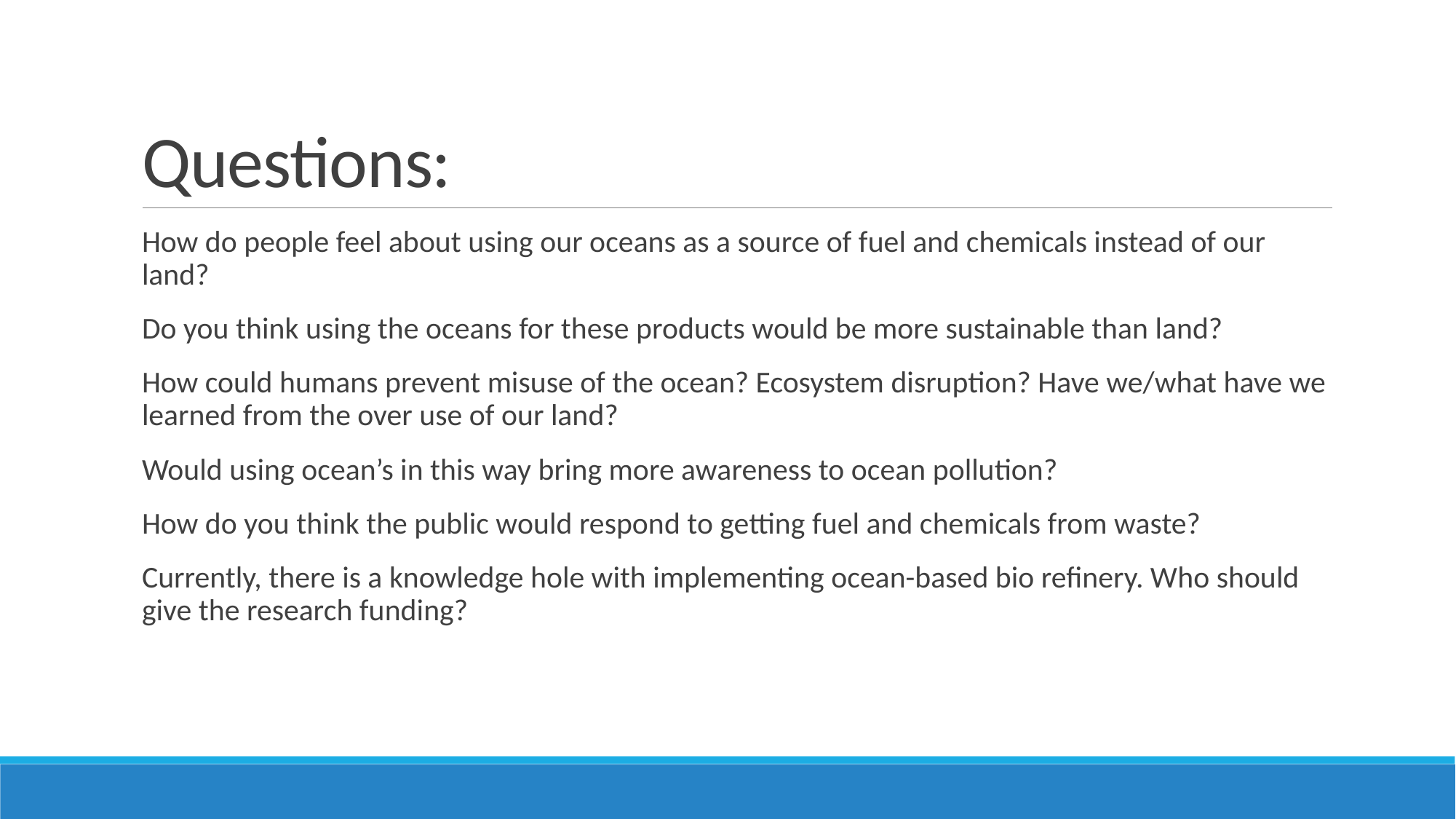

# Questions:
How do people feel about using our oceans as a source of fuel and chemicals instead of our land?
Do you think using the oceans for these products would be more sustainable than land?
How could humans prevent misuse of the ocean? Ecosystem disruption? Have we/what have we learned from the over use of our land?
Would using ocean’s in this way bring more awareness to ocean pollution?
How do you think the public would respond to getting fuel and chemicals from waste?
Currently, there is a knowledge hole with implementing ocean-based bio refinery. Who should give the research funding?